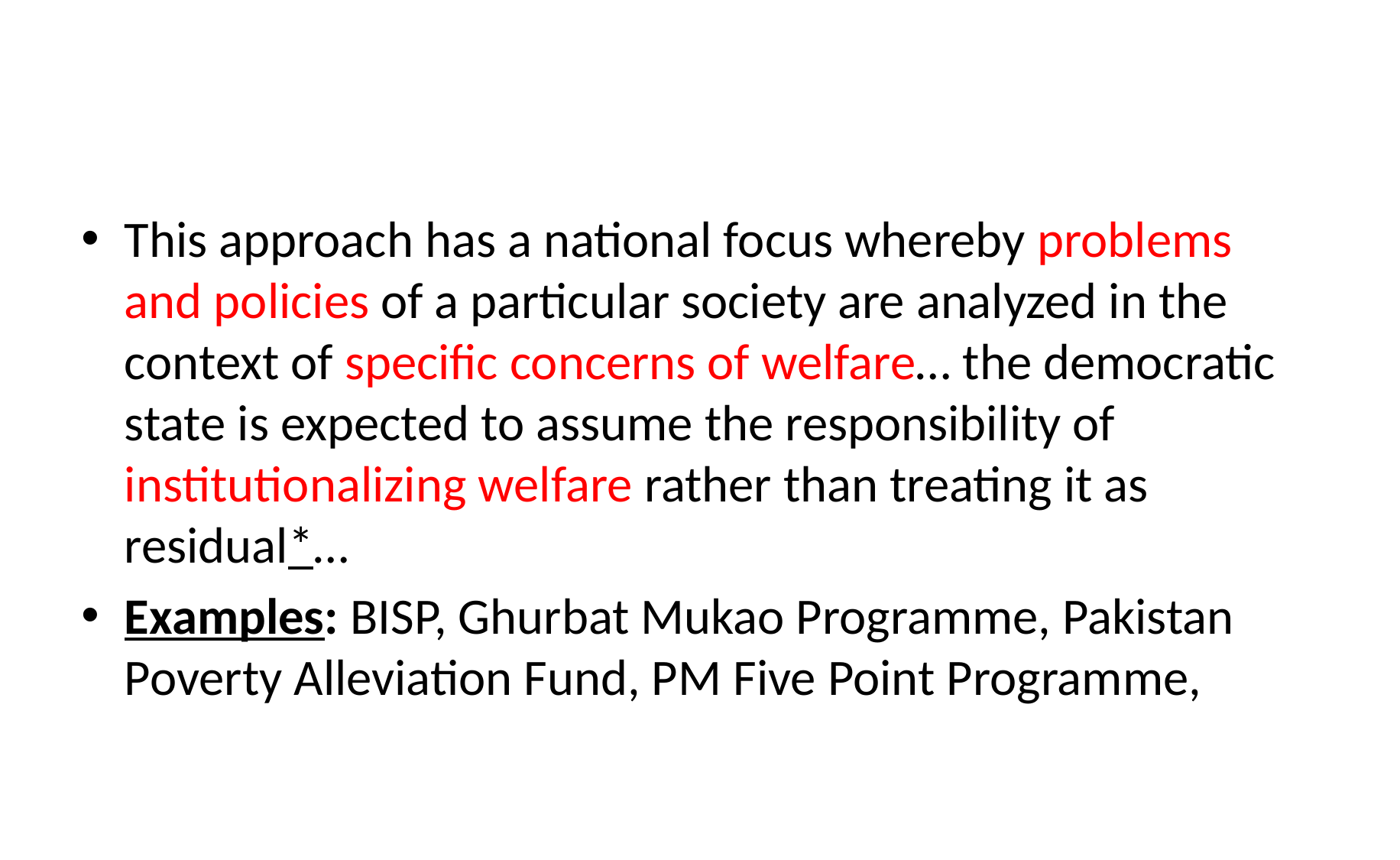

#
This approach has a national focus whereby problems and policies of a particular society are analyzed in the context of specific concerns of welfare… the democratic state is expected to assume the responsibility of institutionalizing welfare rather than treating it as residual*…
Examples: BISP, Ghurbat Mukao Programme, Pakistan Poverty Alleviation Fund, PM Five Point Programme,